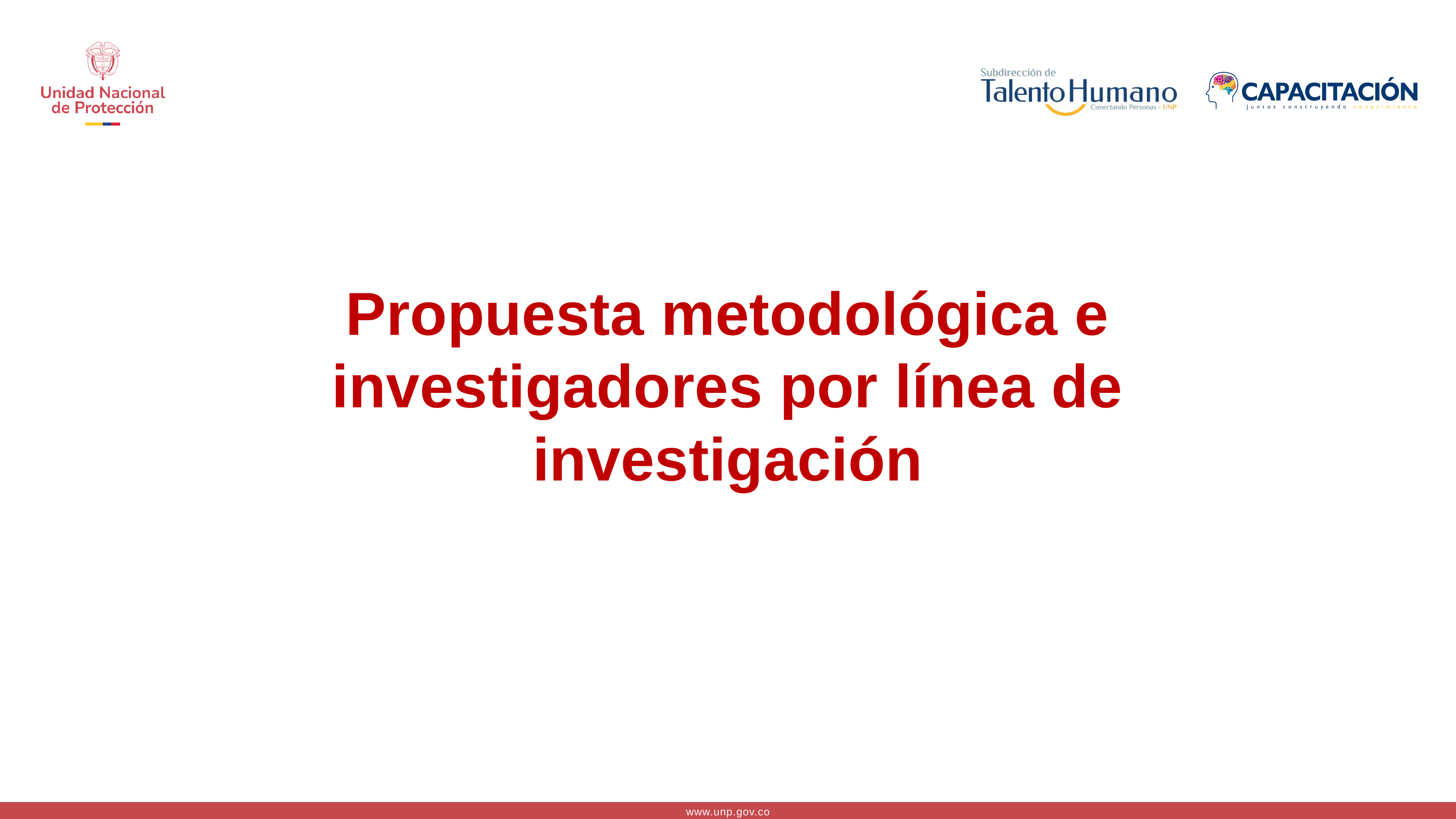

Propuesta metodológica e investigadores por línea de investigación